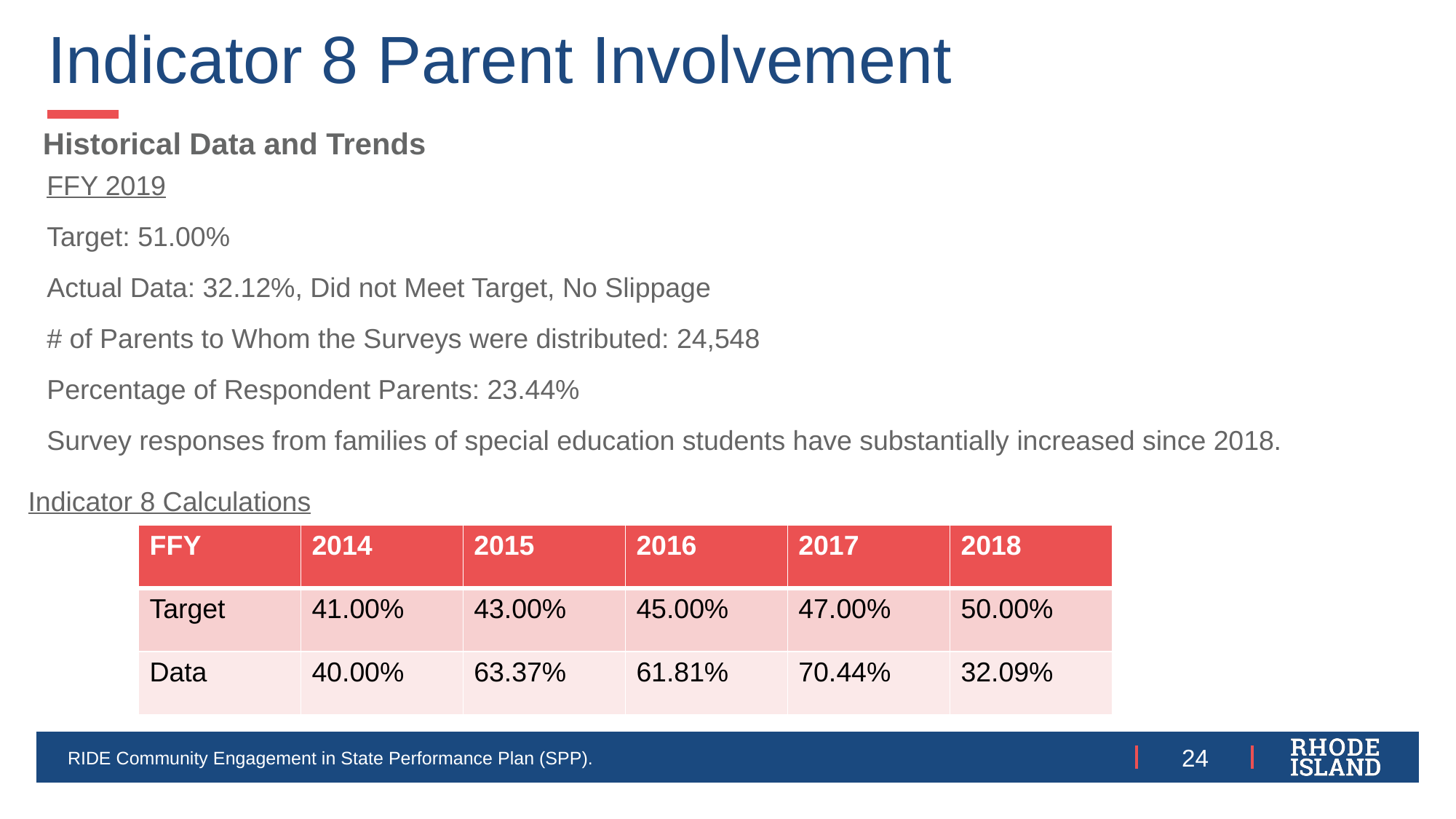

# Indicator 8 Parent Involvement
Historical Data and Trends
FFY 2019
Target: 51.00%
Actual Data: 32.12%, Did not Meet Target, No Slippage
# of Parents to Whom the Surveys were distributed: 24,548
Percentage of Respondent Parents: 23.44%
Survey responses from families of special education students have substantially increased since 2018.

Indicator 8 Calculations
| FFY | 2014 | 2015 | 2016 | 2017 | 2018 |
| --- | --- | --- | --- | --- | --- |
| Target | 41.00% | 43.00% | 45.00% | 47.00% | 50.00% |
| Data | 40.00% | 63.37% | 61.81% | 70.44% | 32.09% |
RIDE Community Engagement in State Performance Plan (SPP).
24